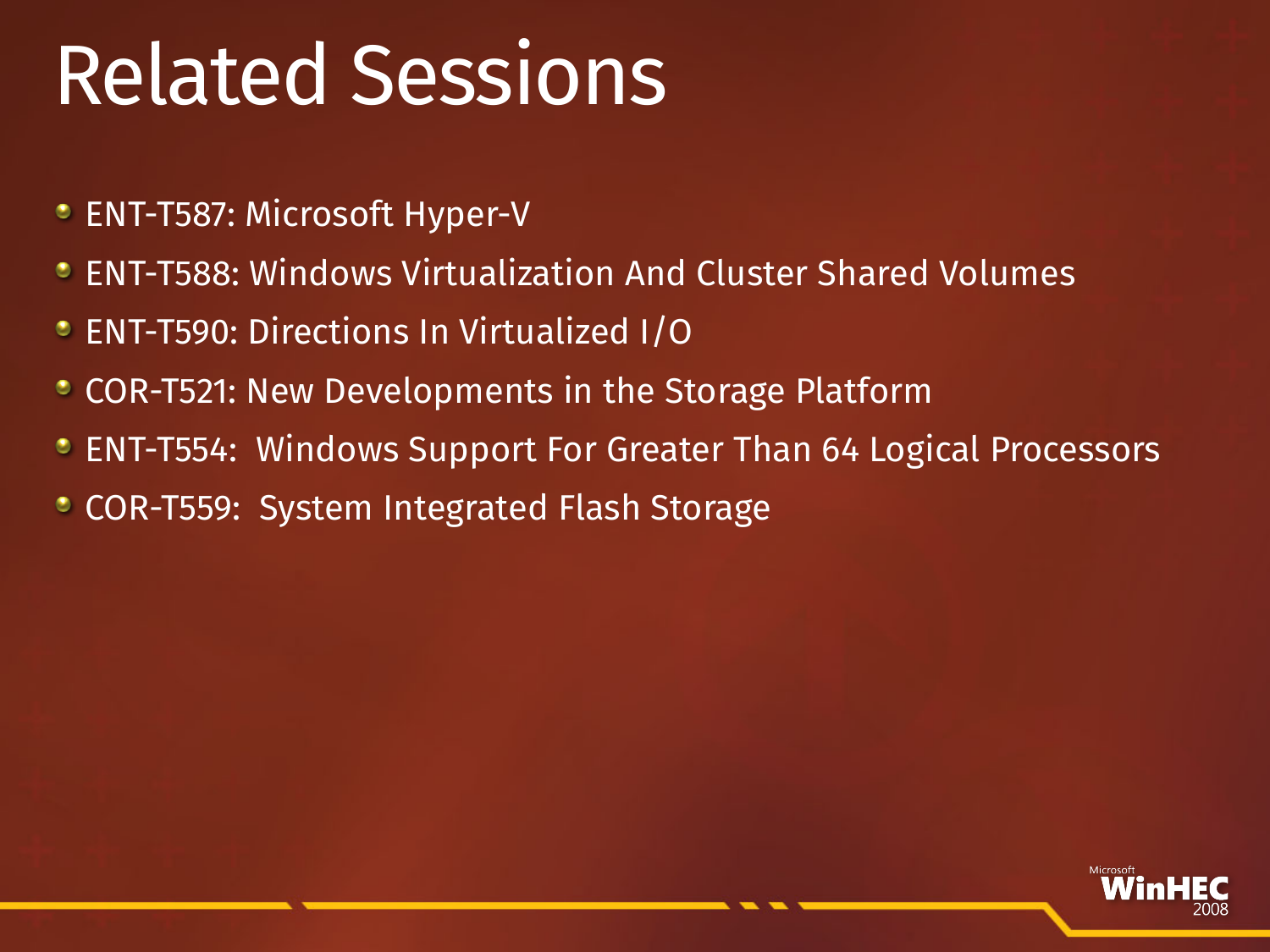

# Related Sessions
ENT-T587: Microsoft Hyper-V
ENT-T588: Windows Virtualization And Cluster Shared Volumes
ENT-T590: Directions In Virtualized I/O
COR-T521: New Developments in the Storage Platform
ENT-T554:  Windows Support For Greater Than 64 Logical Processors
COR-T559:  System Integrated Flash Storage